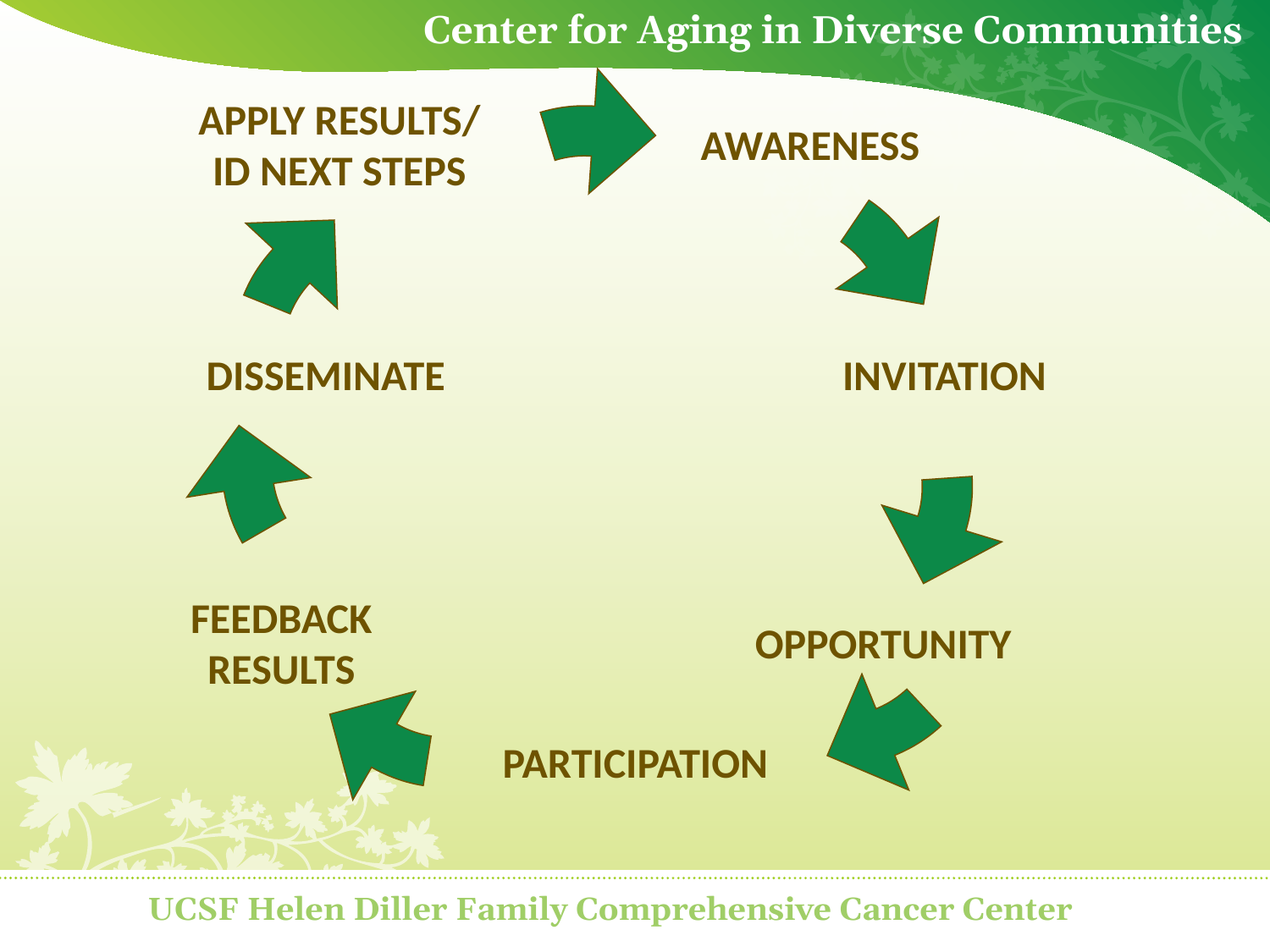

APPLY RESULTS/
ID NEXT STEPS
AWARENESS

INVITATION
DISSEMINATE

OPPORTUNITY
FEEDBACK
RESULTS
PARTICIPATION